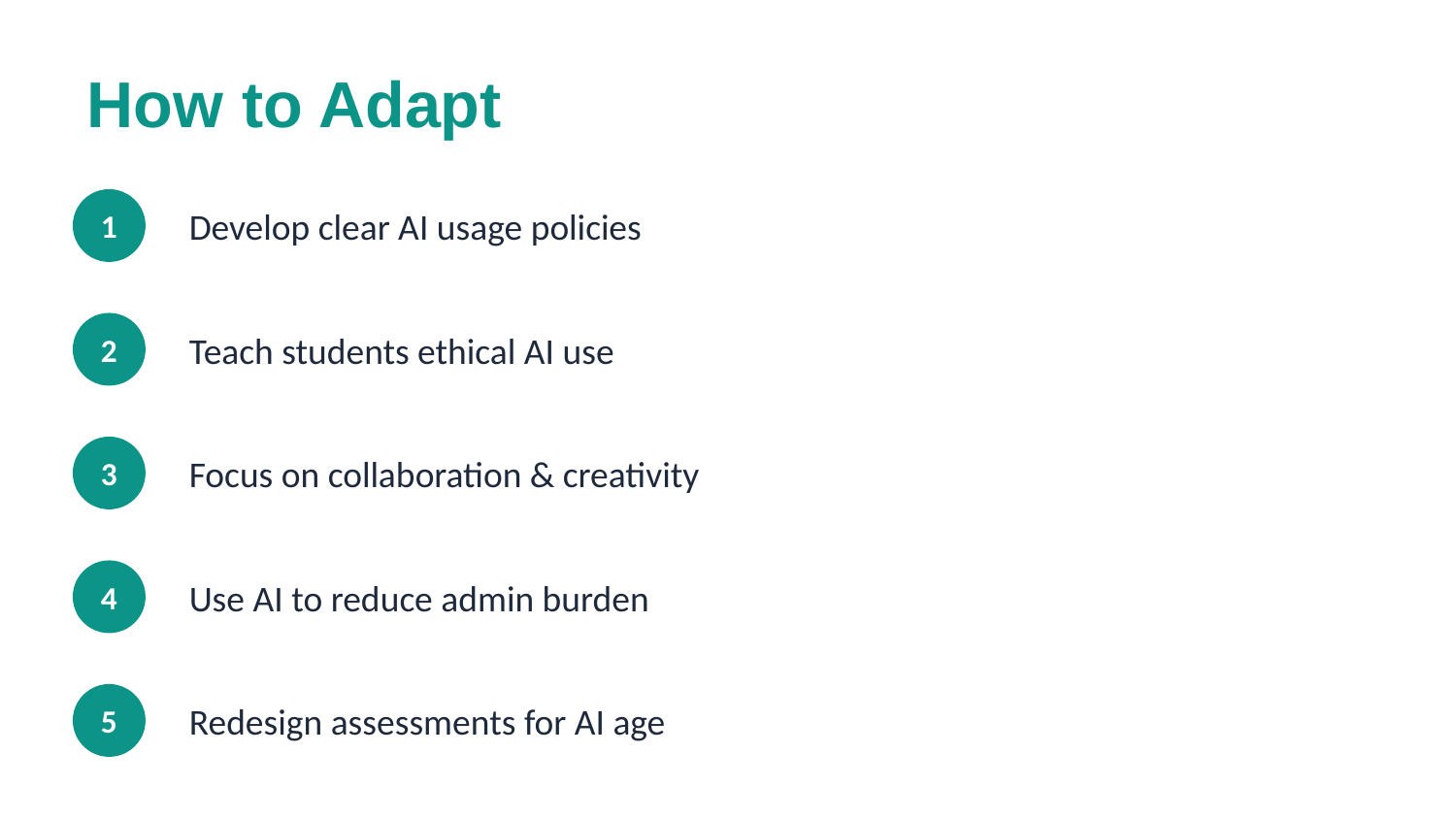

How to Adapt

1
Develop clear AI usage policies

2
Teach students ethical AI use

3
Focus on collaboration & creativity

4
Use AI to reduce admin burden

5
Redesign assessments for AI age